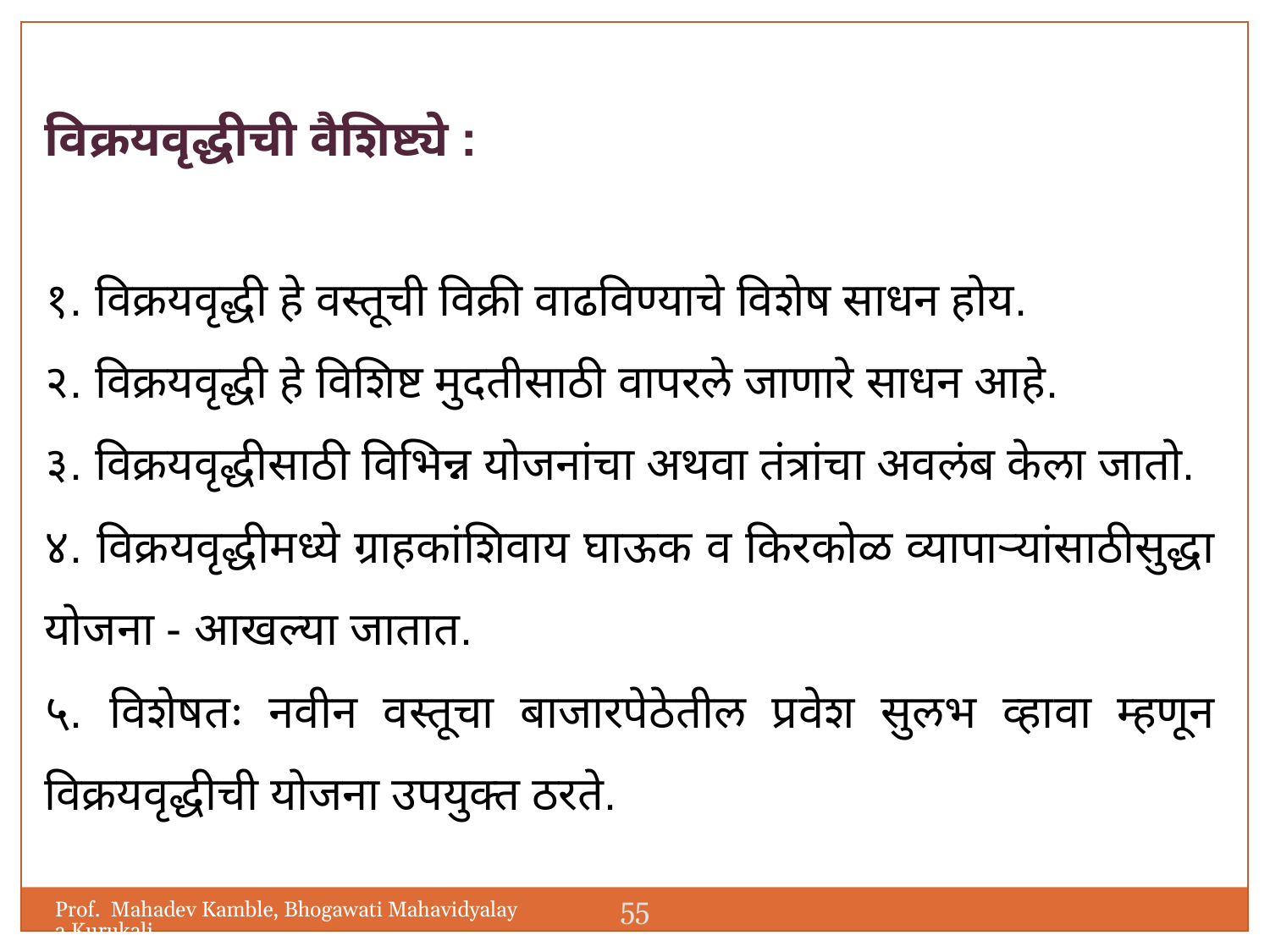

विक्रयवृद्धीची वैशिष्ट्ये :

१. विक्रयवृद्धी हे वस्तूची विक्री वाढविण्याचे विशेष साधन होय.
२. विक्रयवृद्धी हे विशिष्ट मुदतीसाठी वापरले जाणारे साधन आहे.
३. विक्रयवृद्धीसाठी विभिन्न योजनांचा अथवा तंत्रांचा अवलंब केला जातो.
४. विक्रयवृद्धीमध्ये ग्राहकांशिवाय घाऊक व किरकोळ व्यापाऱ्यांसाठीसुद्धा योजना - आखल्या जातात.
५. विशेषतः नवीन वस्तूचा बाजारपेठेतील प्रवेश सुलभ व्हावा म्हणून विक्रयवृद्धीची योजना उपयुक्त ठरते.
55
Prof.  Mahadev Kamble, Bhogawati Mahavidyalaya,Kurukali.